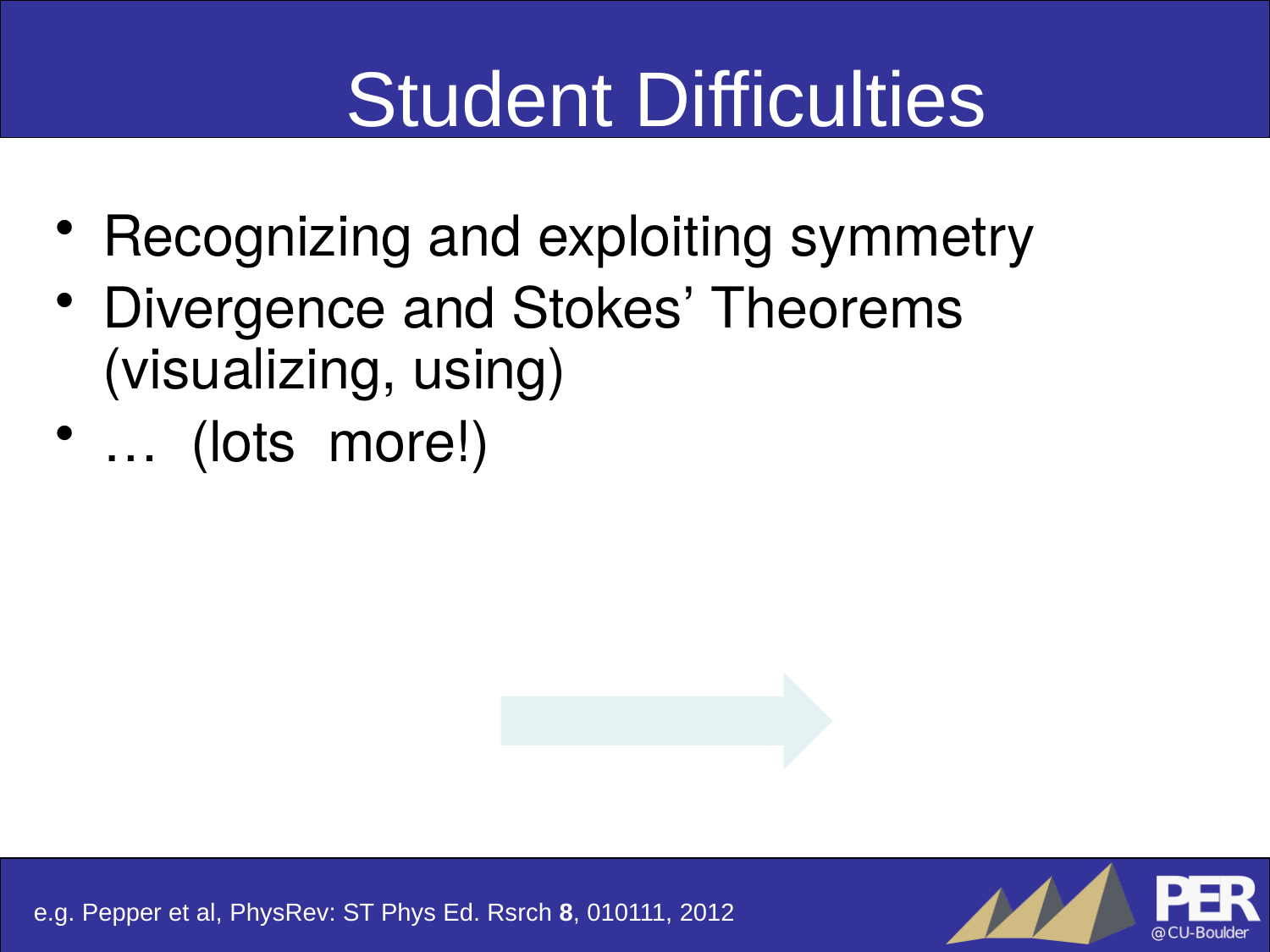

Student Difficulties
Recognizing and exploiting symmetry
Divergence and Stokes’ Theorems (visualizing, using)
…  (lots  more!)

e.g. Pepper et al, PhysRev: ST Phys Ed. Rsrch 8, 010111, 2012